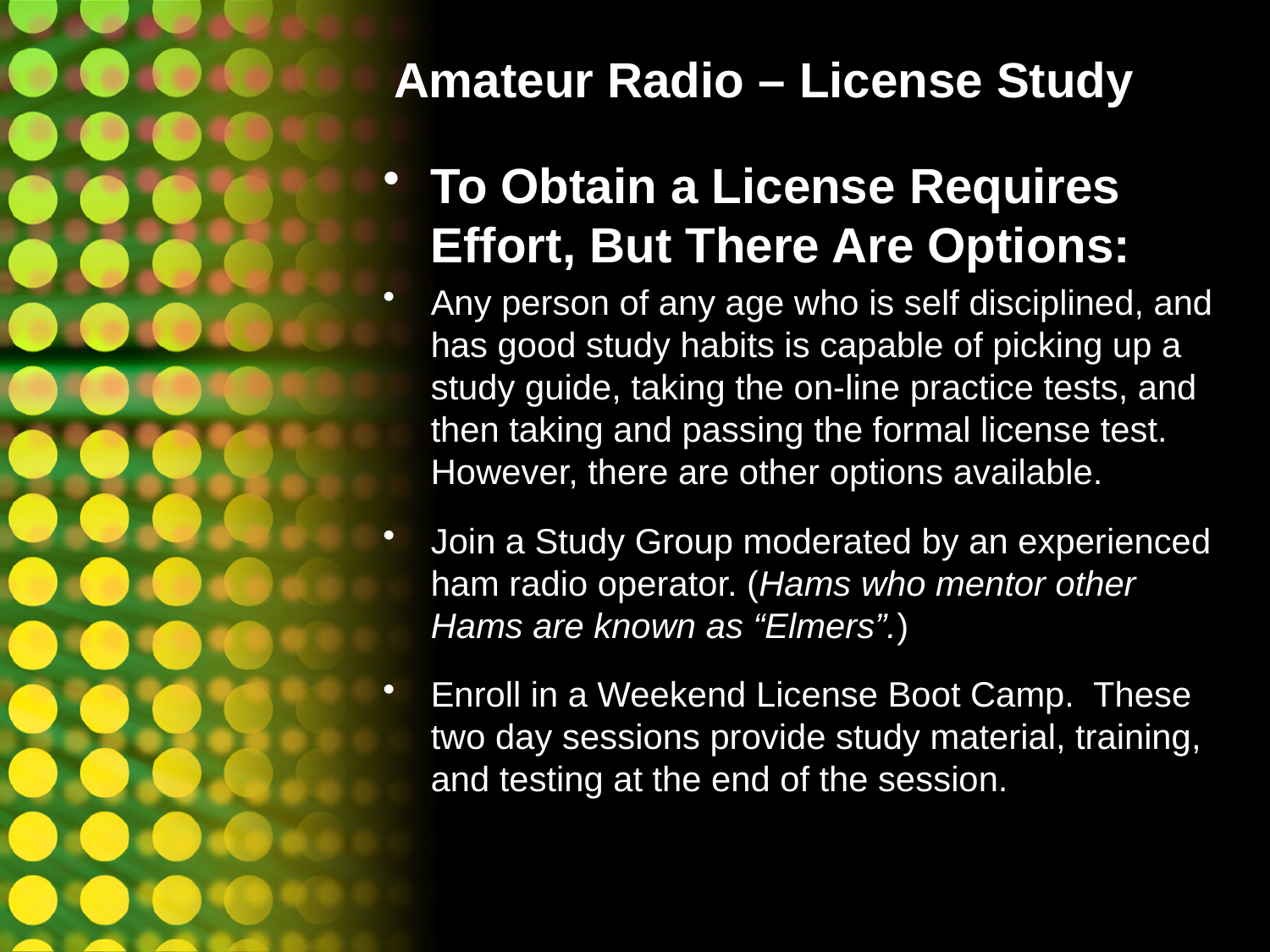

# Amateur Radio – License Study
To Obtain a License Requires Effort, But There Are Options:
Any person of any age who is self disciplined, and has good study habits is capable of picking up a study guide, taking the on-line practice tests, and then taking and passing the formal license test.  However, there are other options available.

Join a Study Group moderated by an experienced ham radio operator. (Hams who mentor other Hams are known as “Elmers”.)

Enroll in a Weekend License Boot Camp.  These two day sessions provide study material, training, and testing at the end of the session.